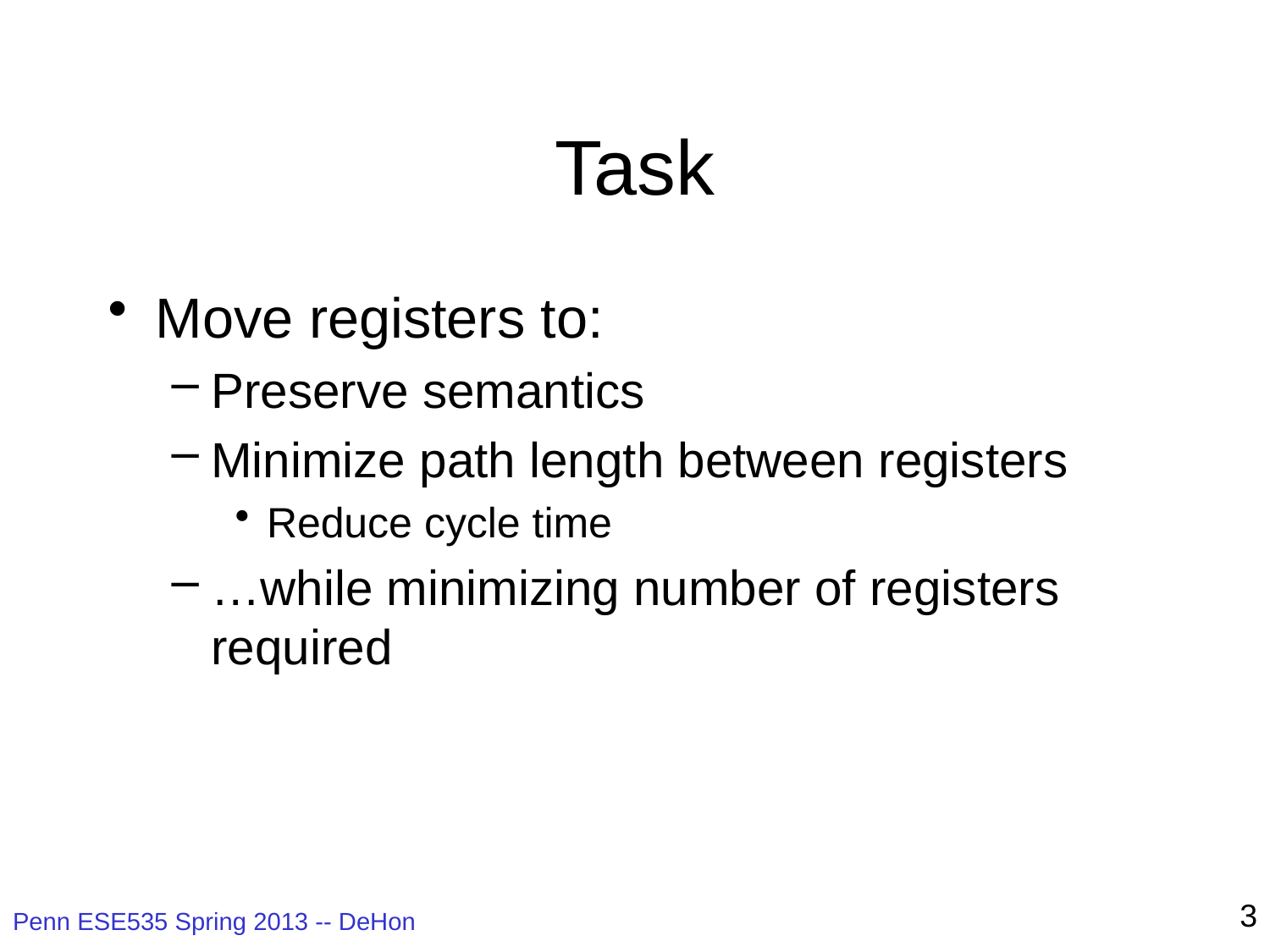

# Task
Move registers to:
Preserve semantics
Minimize path length between registers
Reduce cycle time
…while minimizing number of registers required
3
Penn ESE535 Spring 2013 -- DeHon